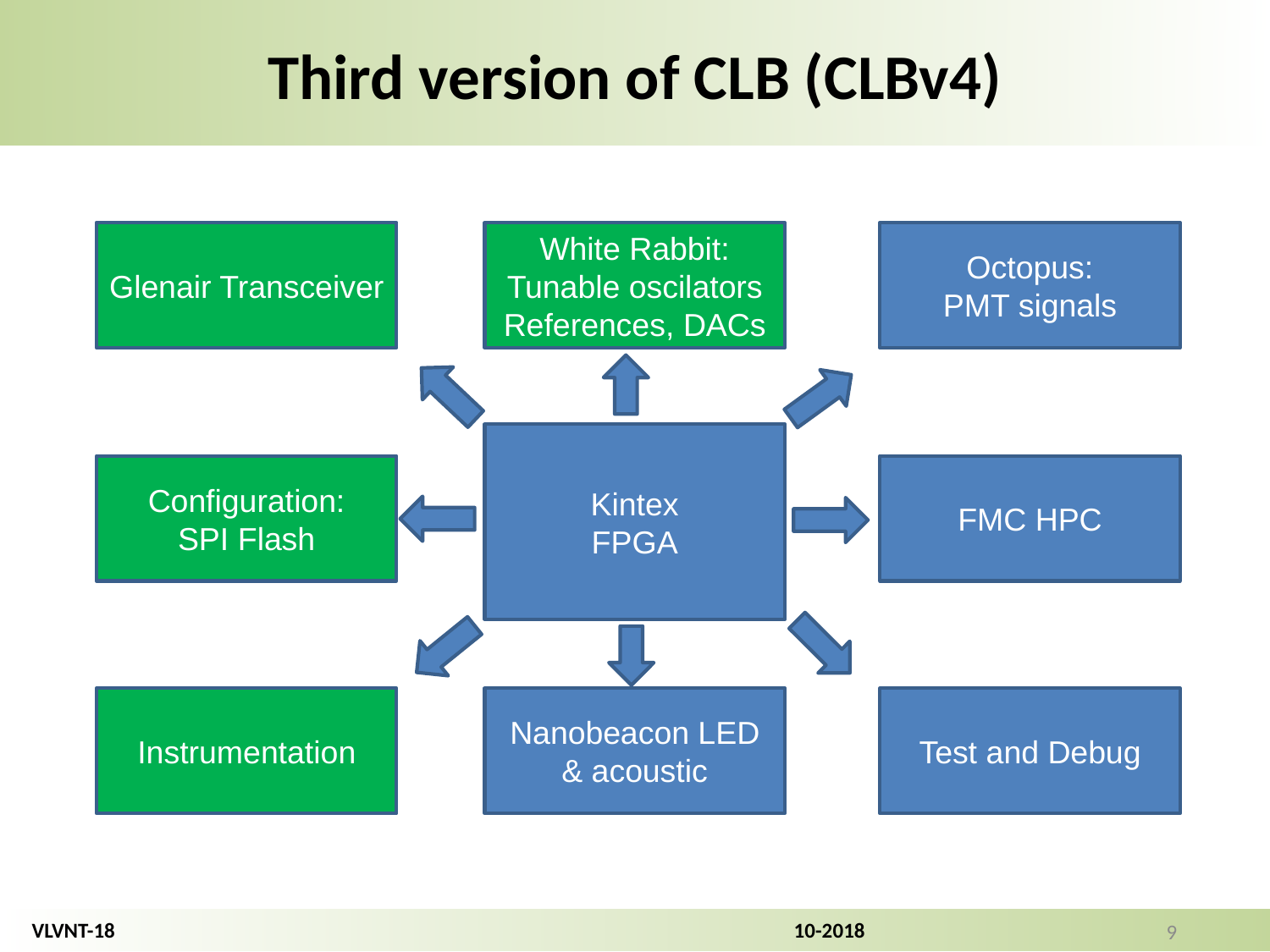

Third version of CLB (CLBv4)

Glenair Transceiver
White Rabbit:
Tunable oscilators
References, DACs
Octopus:
PMT signals

Kintex
FPGA
Configuration:
SPI Flash
FMC HPC

Instrumentation

Nanobeacon LED & acoustic

Test and Debug
9

VLVNT-18						10-2018